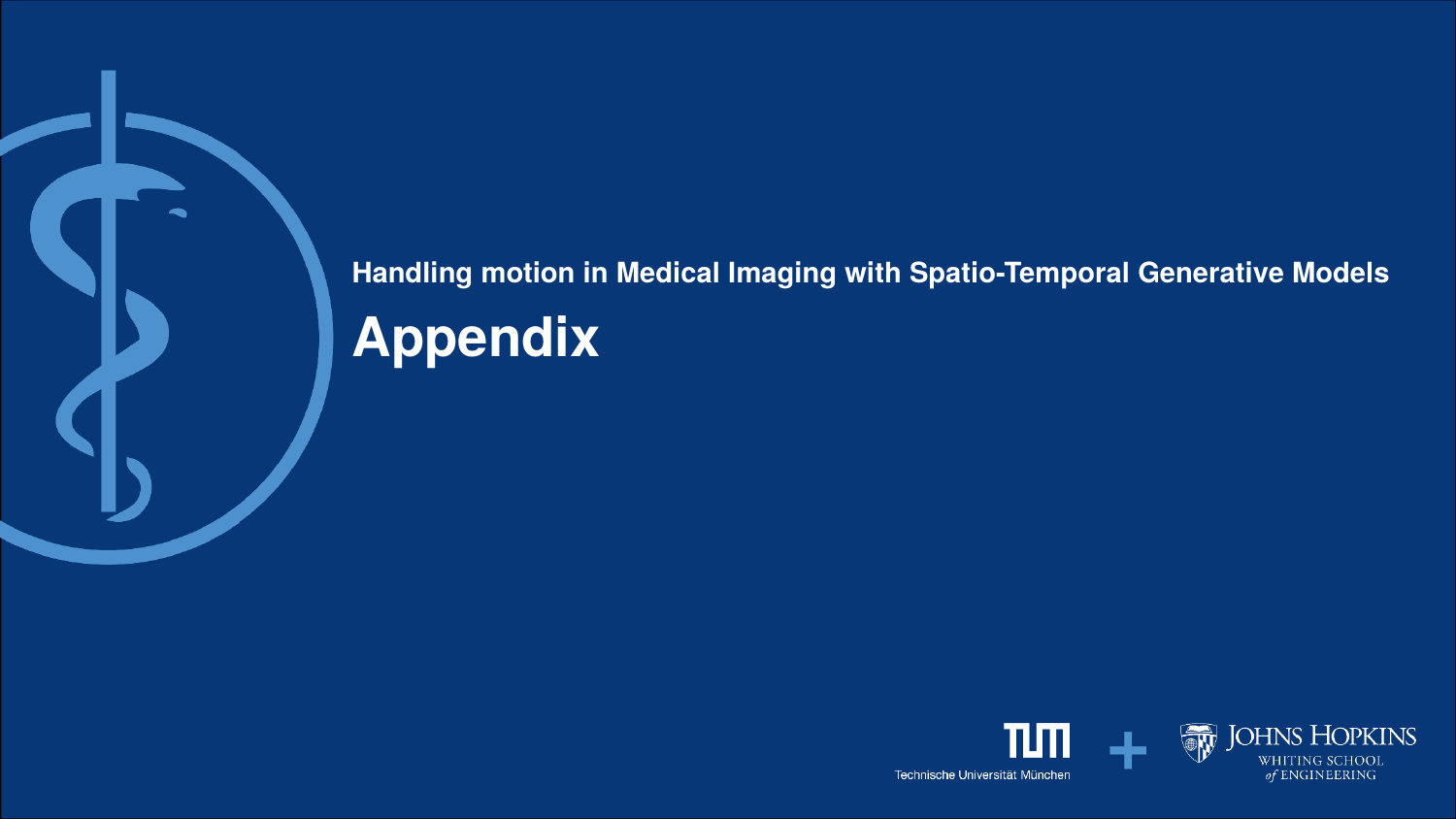

Handling motion in Medical Imaging with Spatio-Temporal Generative Models
# Appendix